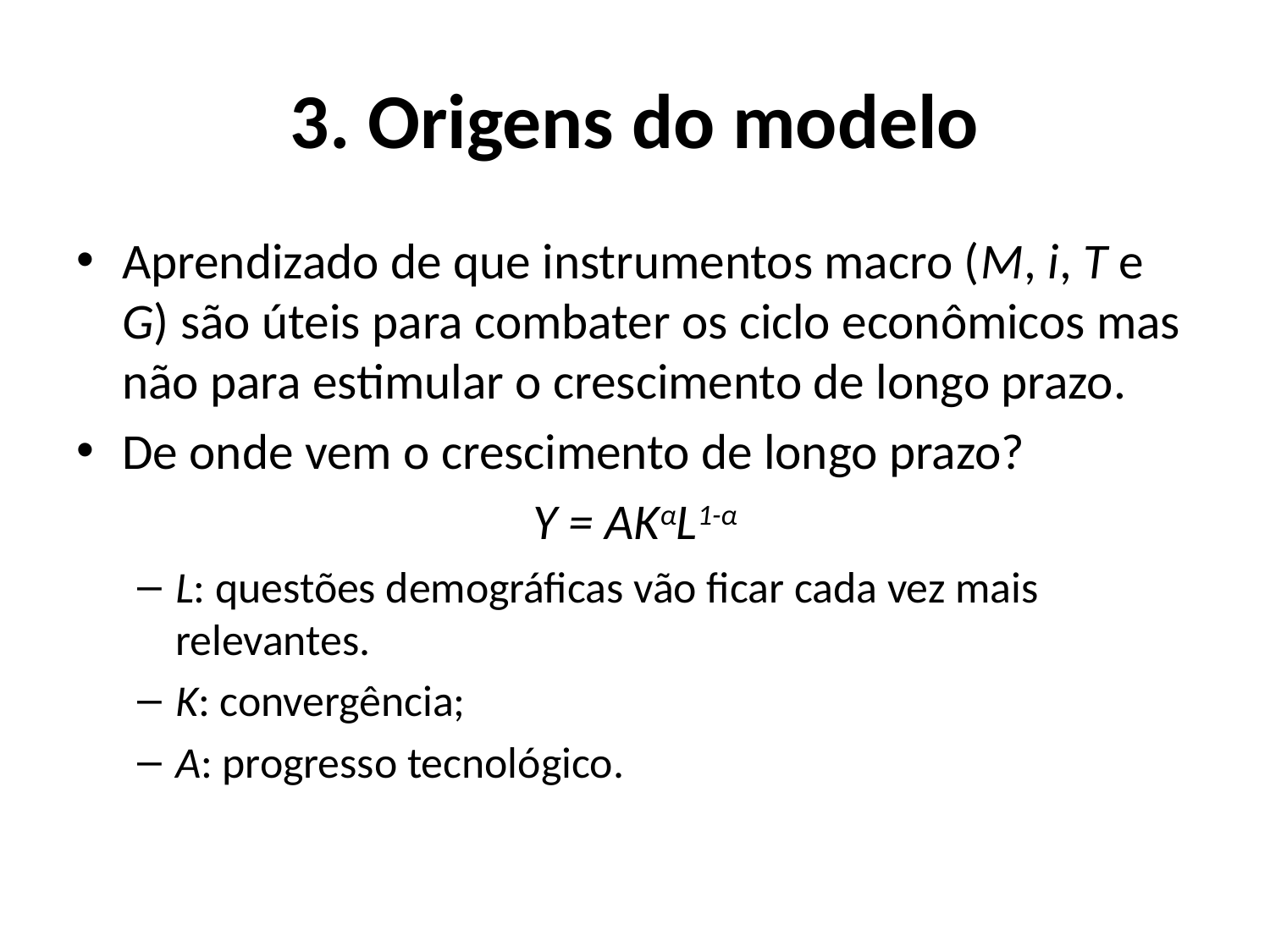

# 3. Origens do modelo
Aprendizado de que instrumentos macro (M, i, T e G) são úteis para combater os ciclo econômicos mas não para estimular o crescimento de longo prazo.
De onde vem o crescimento de longo prazo?
Y = AKαL1-α
L: questões demográficas vão ficar cada vez mais relevantes.
K: convergência;
A: progresso tecnológico.